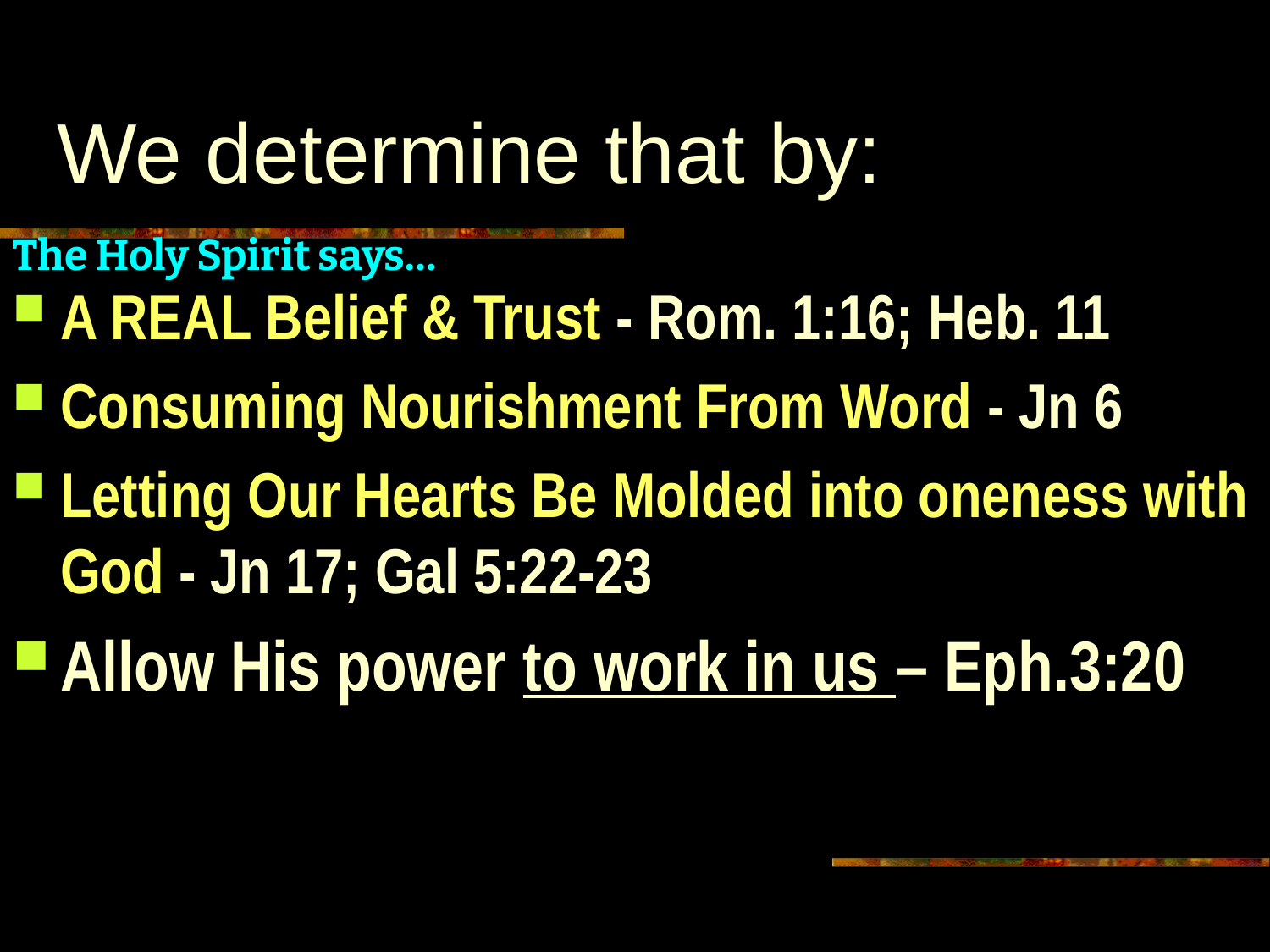

# We determine that by:
The Holy Spirit says…
A REAL Belief & Trust - Rom. 1:16; Heb. 11
Consuming Nourishment From Word - Jn 6
Letting Our Hearts Be Molded into oneness with God - Jn 17; Gal 5:22-23
Allow His power to work in us – Eph.3:20